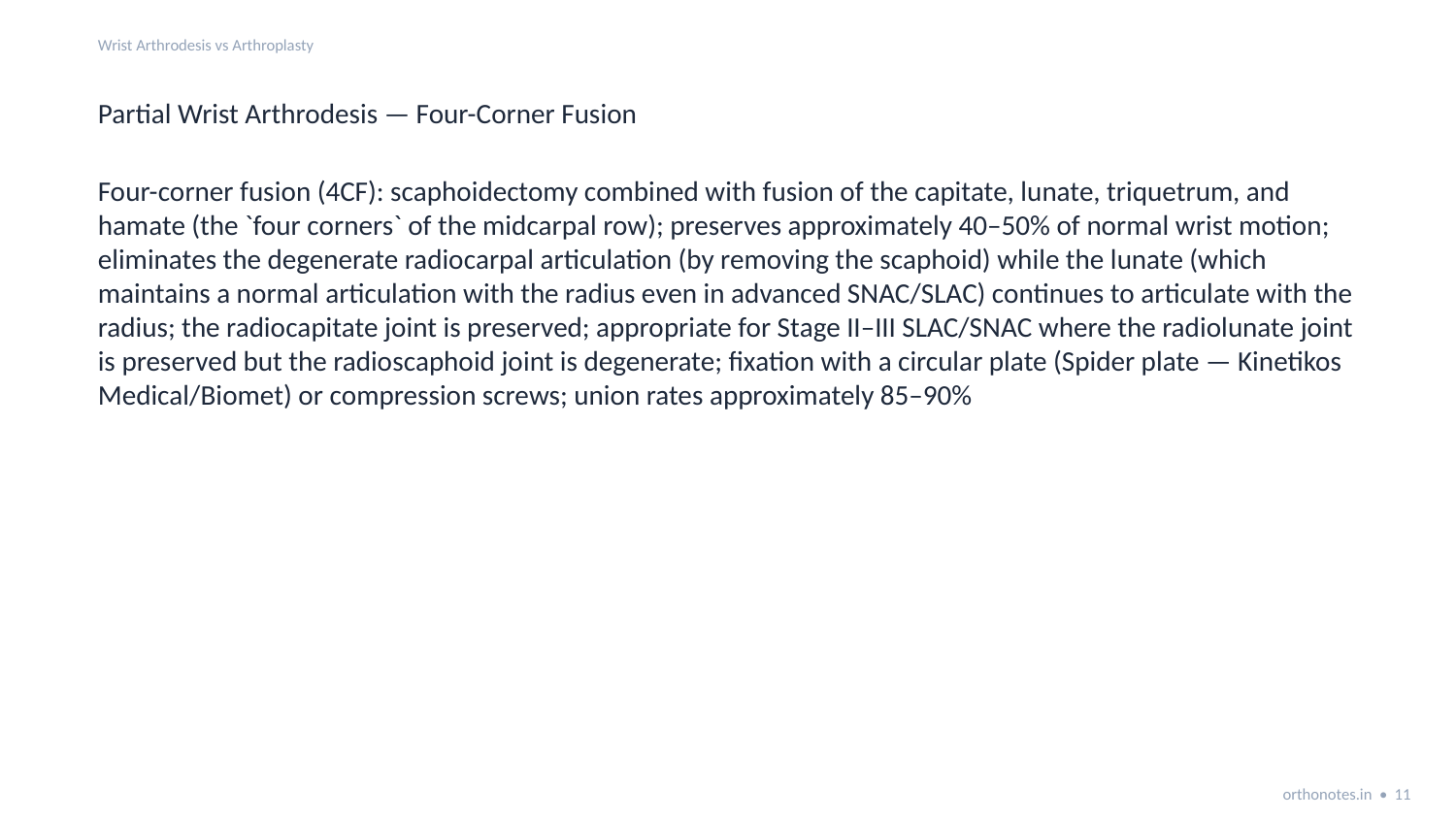

Wrist Arthrodesis vs Arthroplasty
Partial Wrist Arthrodesis — Four-Corner Fusion
Four-corner fusion (4CF): scaphoidectomy combined with fusion of the capitate, lunate, triquetrum, and hamate (the `four corners` of the midcarpal row); preserves approximately 40–50% of normal wrist motion; eliminates the degenerate radiocarpal articulation (by removing the scaphoid) while the lunate (which maintains a normal articulation with the radius even in advanced SNAC/SLAC) continues to articulate with the radius; the radiocapitate joint is preserved; appropriate for Stage II–III SLAC/SNAC where the radiolunate joint is preserved but the radioscaphoid joint is degenerate; fixation with a circular plate (Spider plate — Kinetikos Medical/Biomet) or compression screws; union rates approximately 85–90%
orthonotes.in  •  11